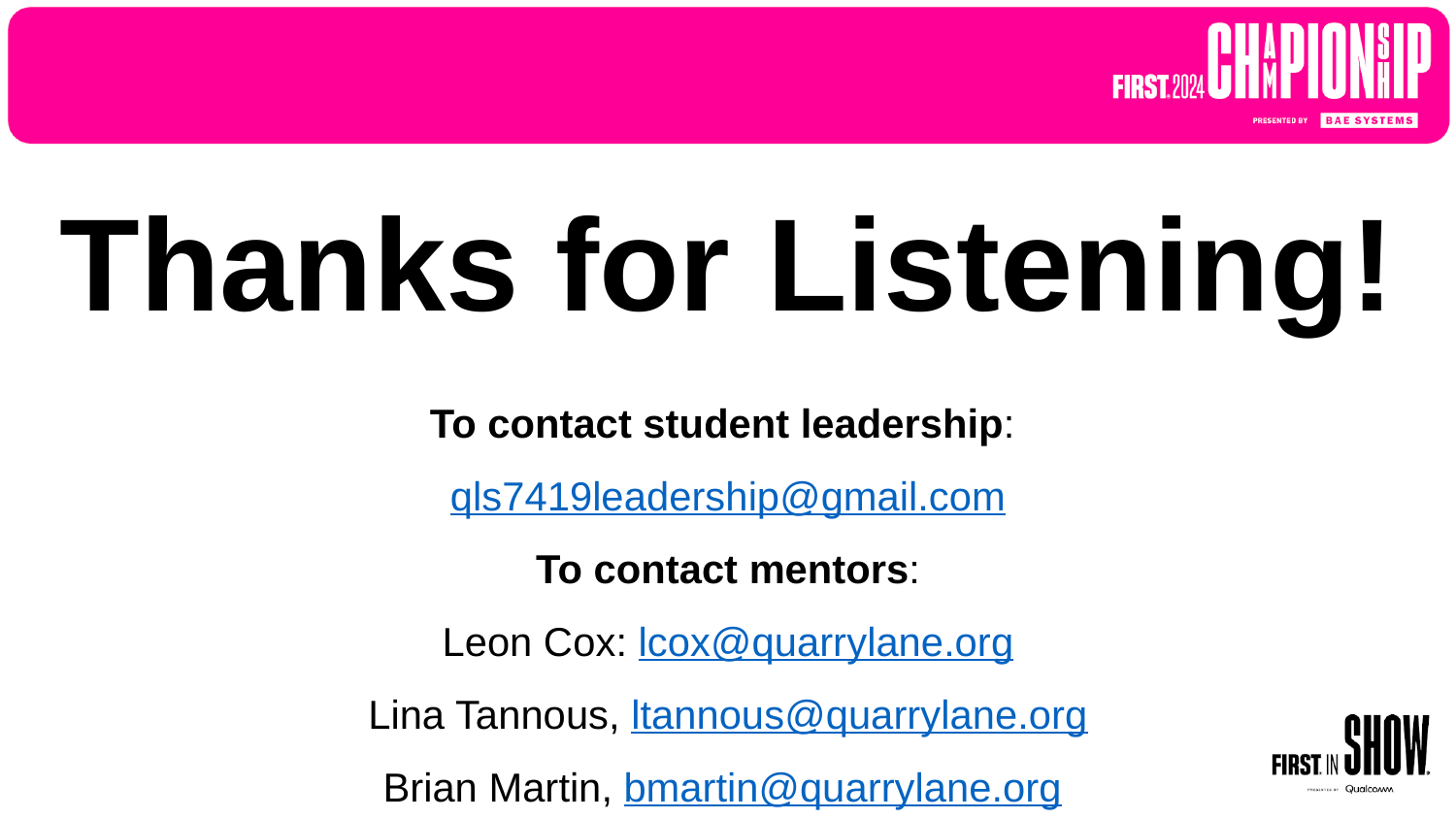

Thanks for Listening!
To contact student leadership: qls7419leadership@gmail.com
To contact mentors:
Leon Cox: lcox@quarrylane.org
Lina Tannous, ltannous@quarrylane.org
Brian Martin, bmartin@quarrylane.org
Website: team7419.tech